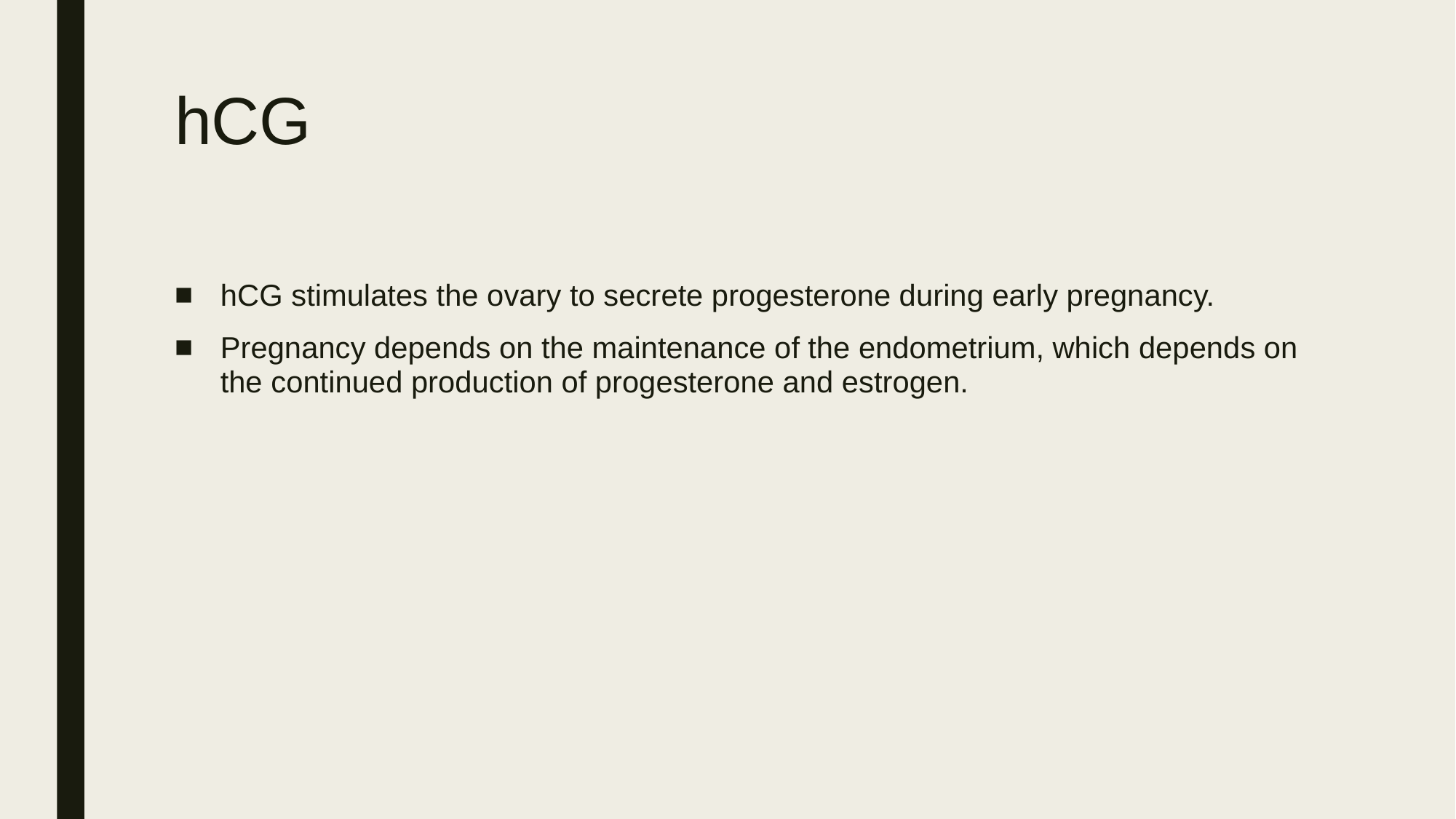

# hCG
hCG stimulates the ovary to secrete progesterone during early pregnancy.
Pregnancy depends on the maintenance of the endometrium, which depends on the continued production of progesterone and estrogen.